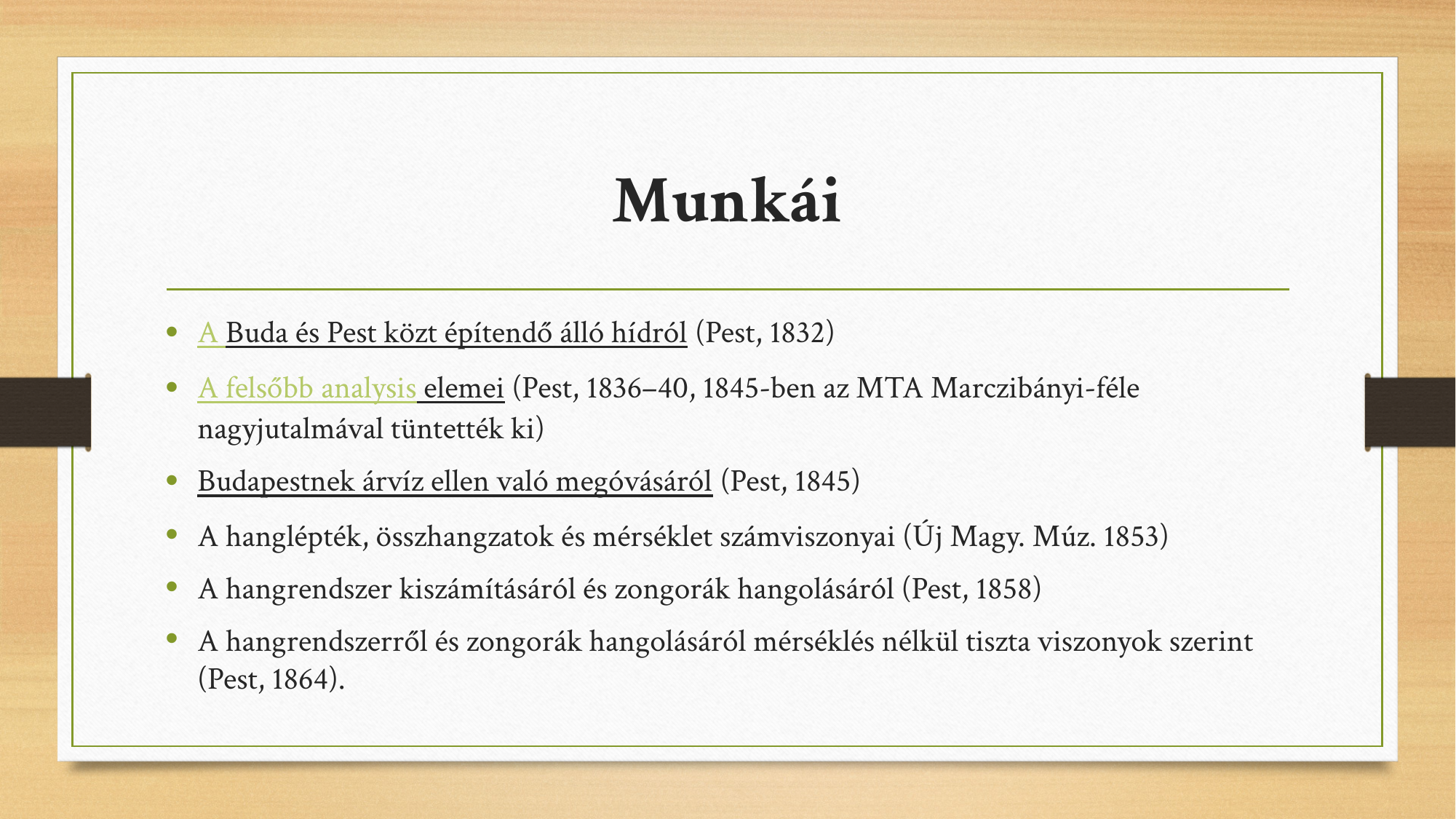

# Munkái
A Buda és Pest közt építendő álló hídról (Pest, 1832)
A felsőbb analysis elemei (Pest, 1836–40, 1845-ben az MTA Marczibányi-féle nagyjutalmával tüntették ki)
Budapestnek árvíz ellen való megóvásáról (Pest, 1845)
A hanglépték, összhangzatok és mérséklet számviszonyai (Új Magy. Múz. 1853)
A hangrendszer kiszámításáról és zongorák hangolásáról (Pest, 1858)
A hangrendszerről és zongorák hangolásáról mérséklés nélkül tiszta viszonyok szerint (Pest, 1864).